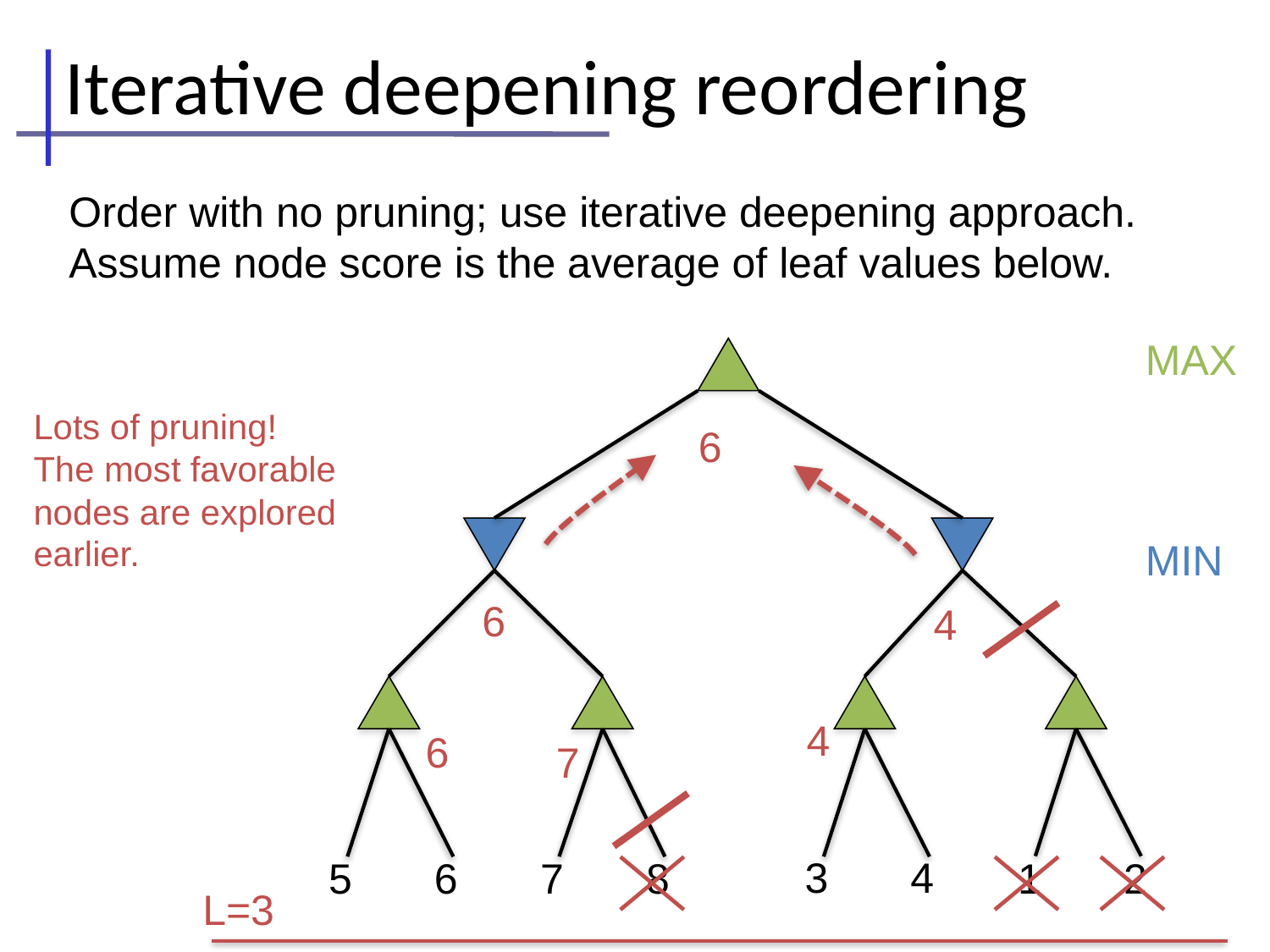

# Iterative deepening reordering
Order with no pruning; use iterative deepening approach.
Assume node score is the average of leaf values below.
MAX

Lots of pruning!
The most favorable nodes are explored earlier.
6

MIN
6
4

4
6
7
3
4
5
6
7
8
1
2
L=3